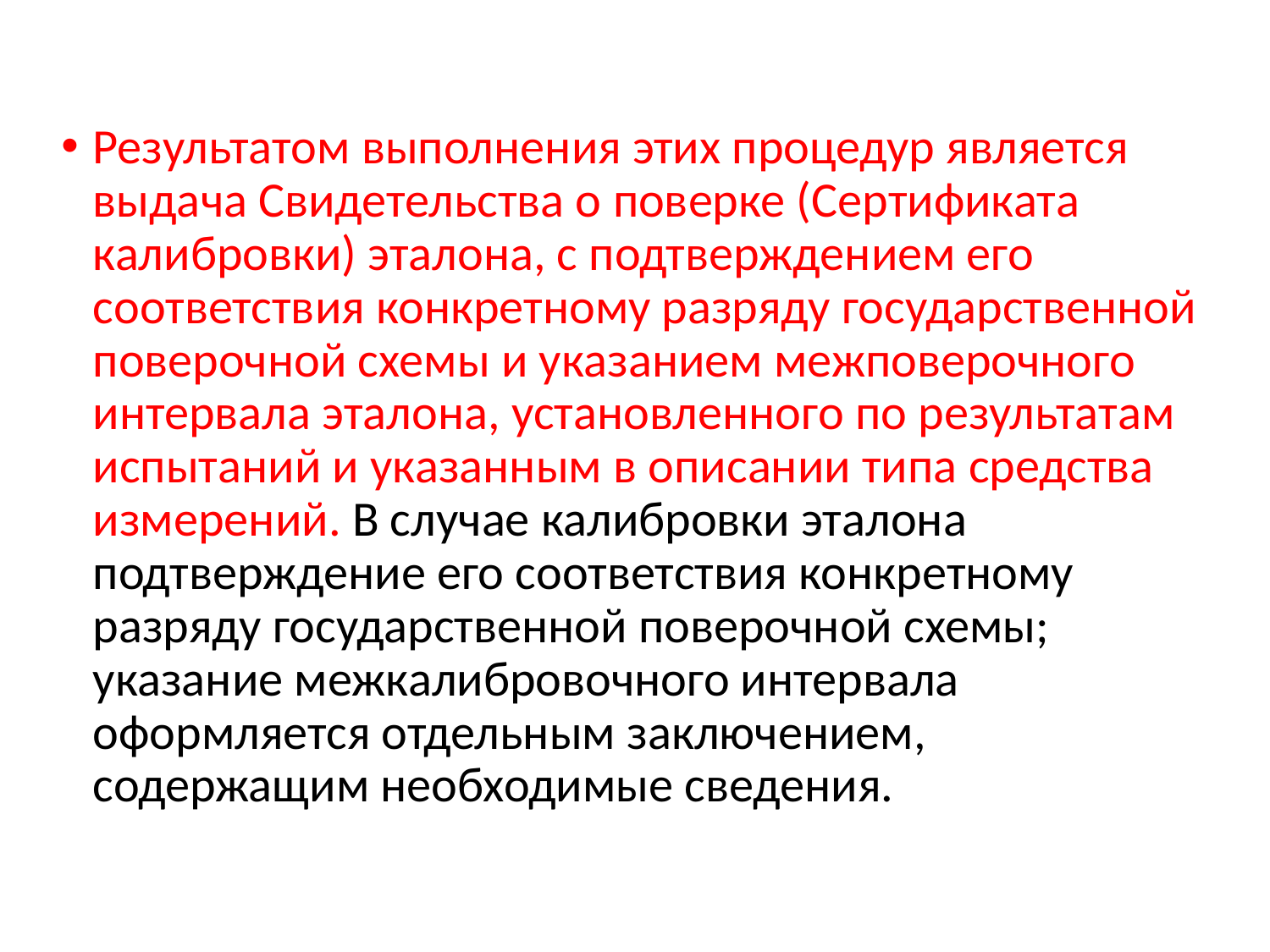

#
Результатом выполнения этих процедур является выдача Свидетельства о поверке (Сертификата калибровки) эталона, с подтверждением его соответствия конкретному разряду государственной поверочной схемы и указанием межповерочного интервала эталона, установленного по результатам испытаний и указанным в описании типа средства измерений. В случае калибровки эталона подтверждение его соответствия конкретному разряду государственной поверочной схемы; указание межкалибровочного интервала оформляется отдельным заключением, содержащим необходимые сведения.